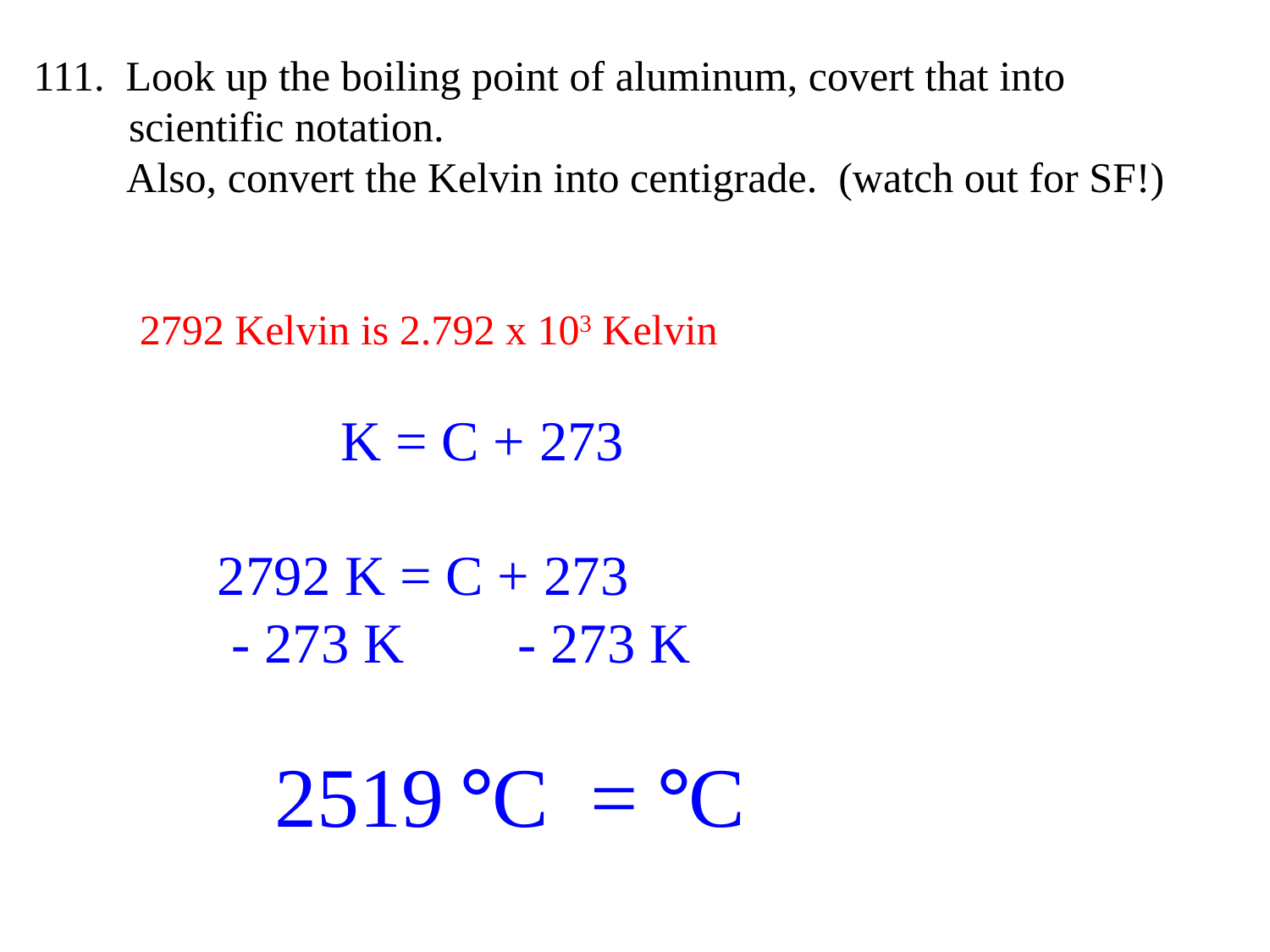

111.  Look up the boiling point of aluminum, covert that into
         scientific notation.
         Also, convert the Kelvin into centigrade.  (watch out for SF!)
          2792 Kelvin is 2.792 x 103 Kelvin
                             K = C + 273
             2792 K = C + 273
              - 273 K        - 273 K
                 2519 °C  = °C